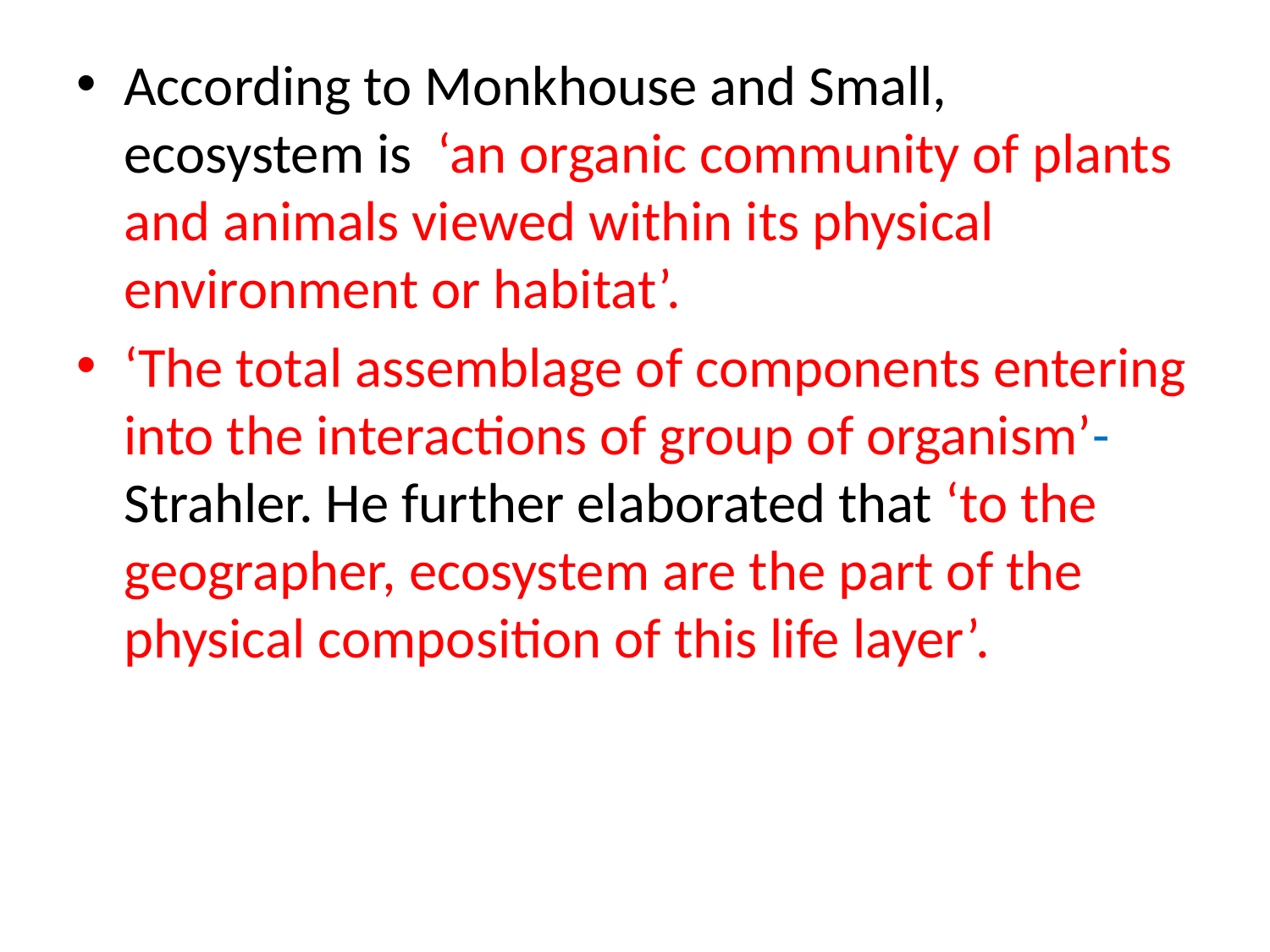

According to Monkhouse and Small, ecosystem is  ‘an organic community of plants and animals viewed within its physical environment or habitat’.
‘The total assemblage of components entering into the interactions of group of organism’- Strahler. He further elaborated that ‘to the geographer, ecosystem are the part of the physical composition of this life layer’.